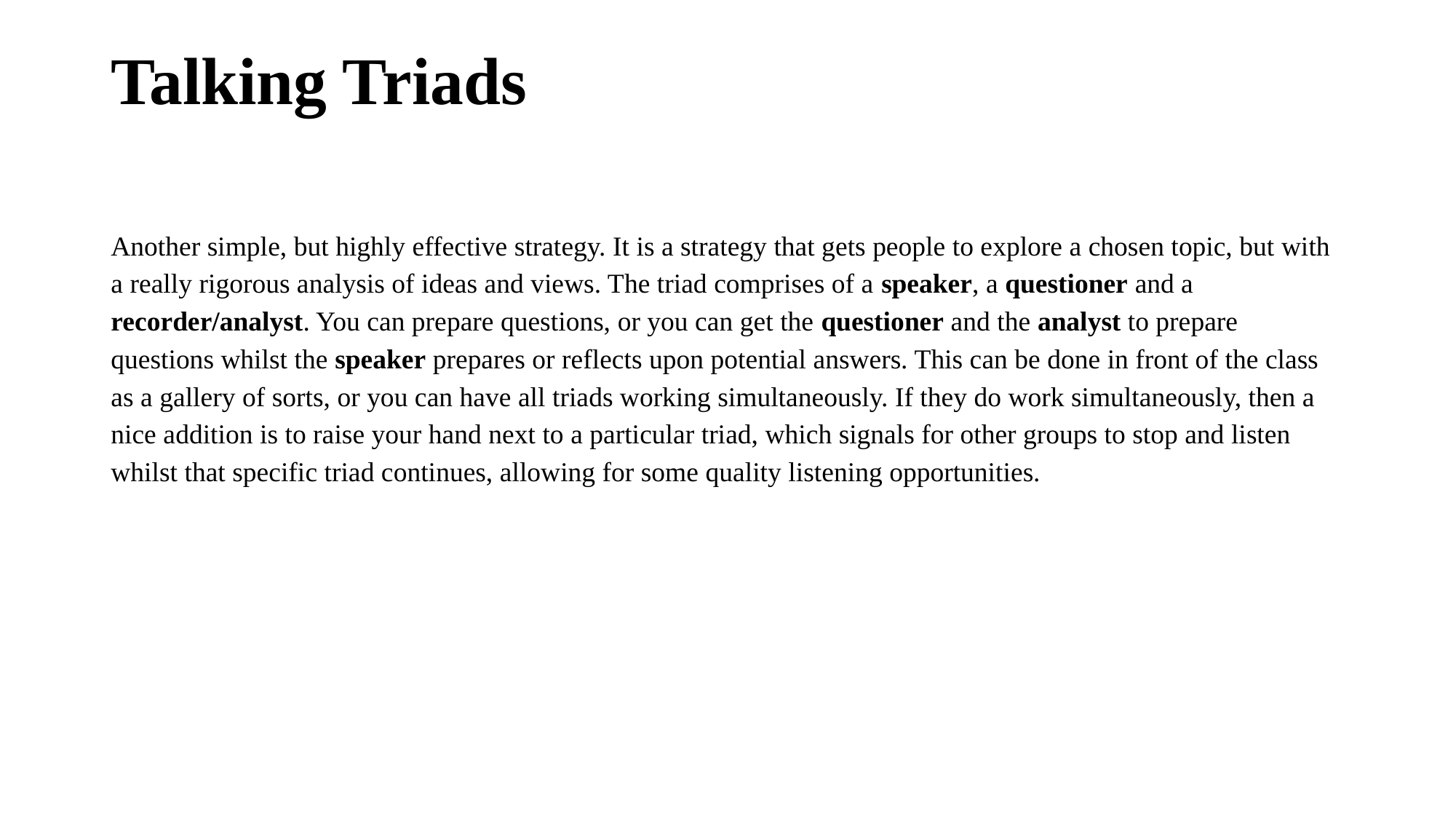

# Talking Triads
Another simple, but highly effective strategy. It is a strategy that gets people to explore a chosen topic, but with a really rigorous analysis of ideas and views. The triad comprises of a speaker, a questioner and a recorder/analyst. You can prepare questions, or you can get the questioner and the analyst to prepare questions whilst the speaker prepares or reflects upon potential answers. This can be done in front of the class as a gallery of sorts, or you can have all triads working simultaneously. If they do work simultaneously, then a nice addition is to raise your hand next to a particular triad, which signals for other groups to stop and listen whilst that specific triad continues, allowing for some quality listening opportunities.